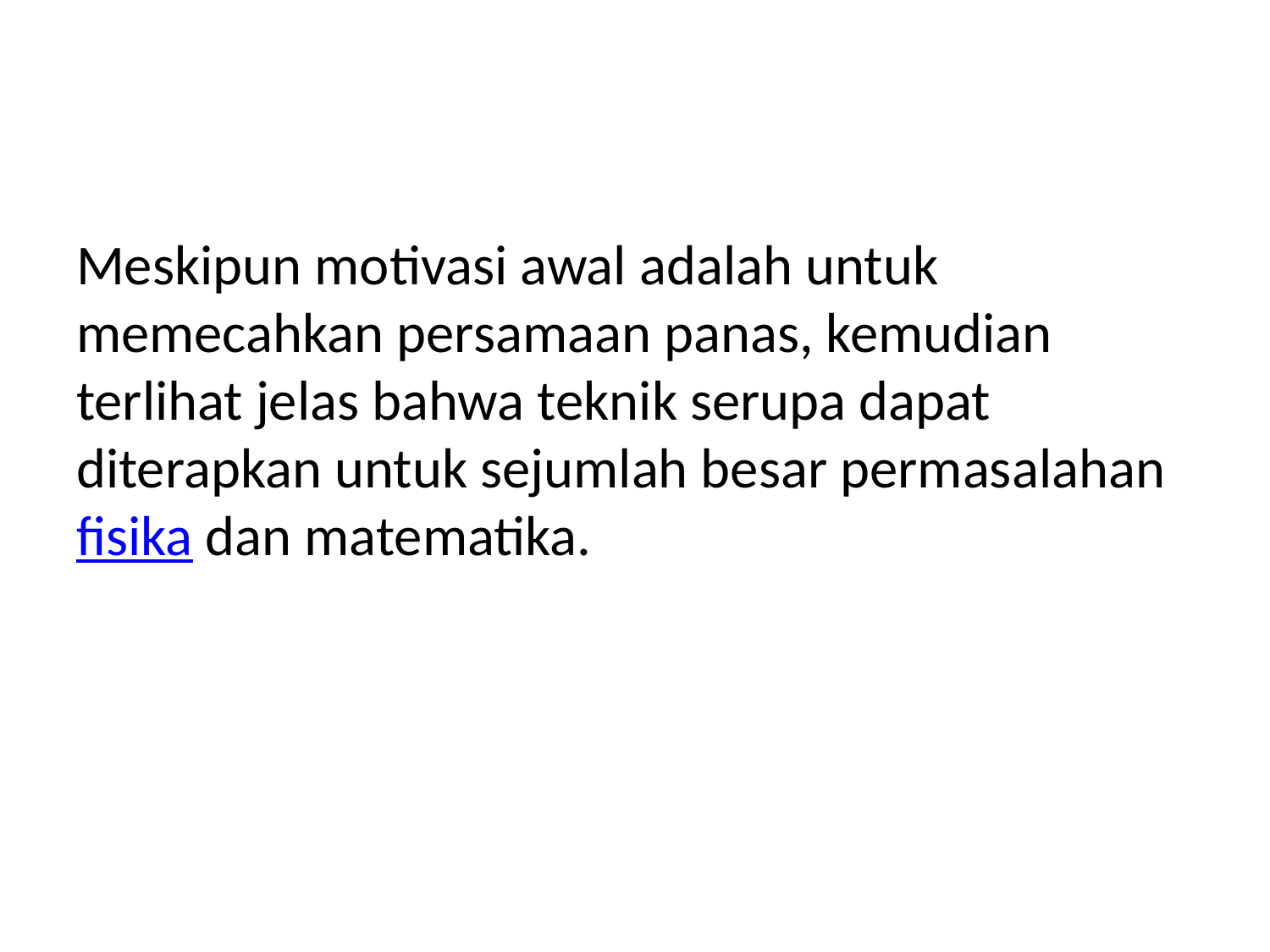

Meskipun motivasi awal adalah untuk memecahkan persamaan panas, kemudian terlihat jelas bahwa teknik serupa dapat diterapkan untuk sejumlah besar permasalahan fisika dan matematika.